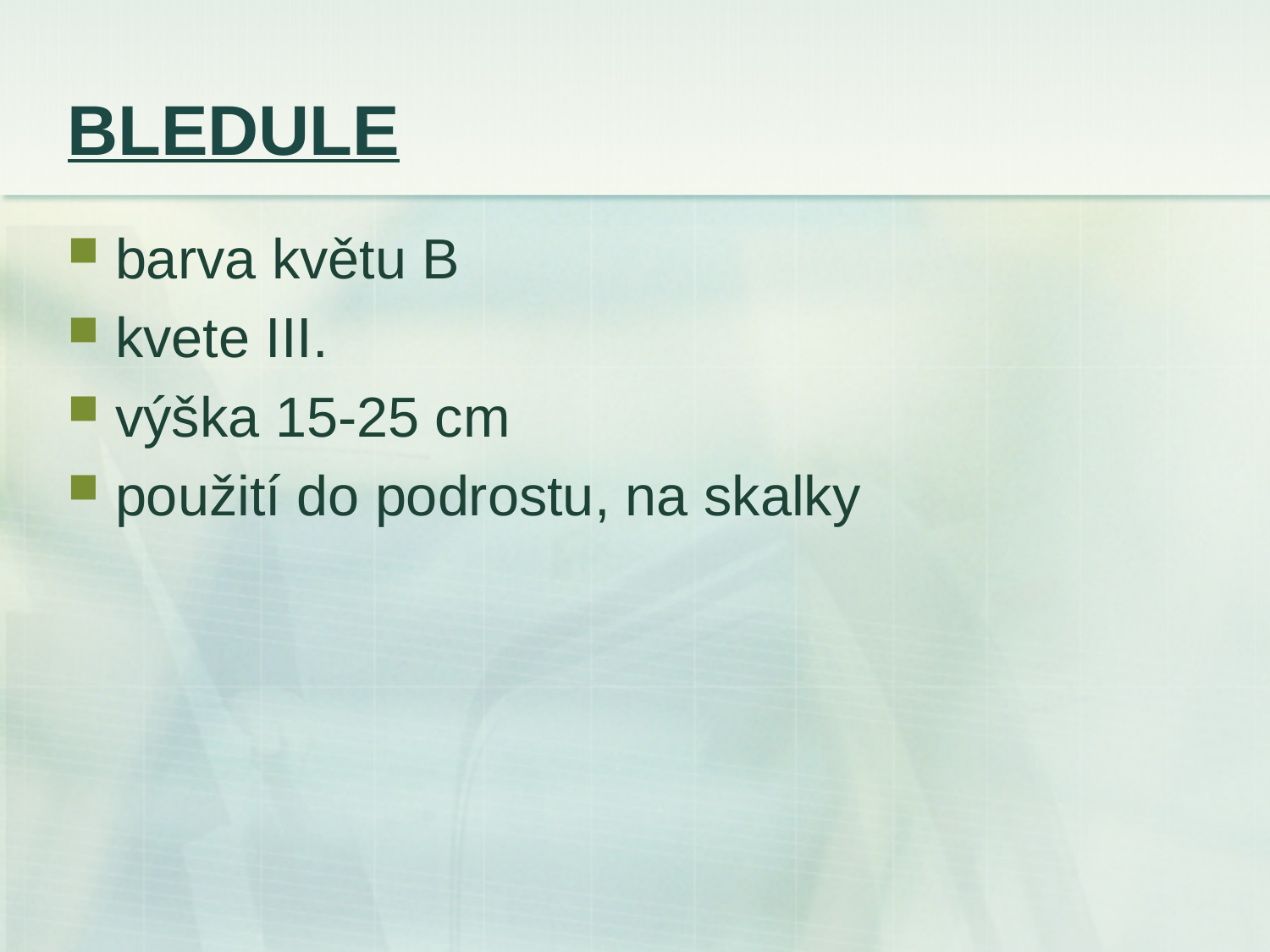

# BLEDULE
barva květu B
kvete III.
výška 15-25 cm
použití do podrostu, na skalky